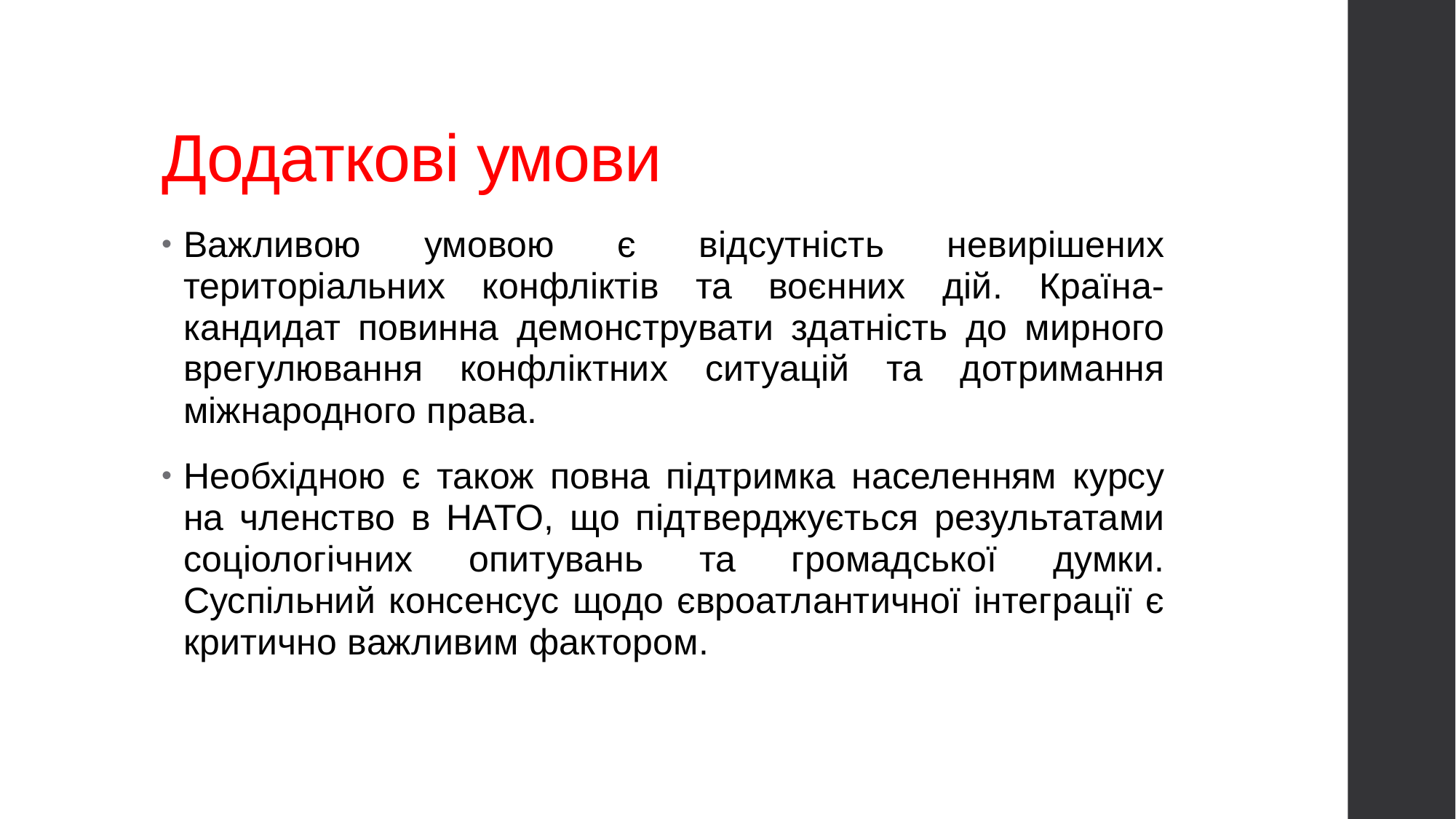

# Додаткові умови
Важливою умовою є відсутність невирішених територіальних конфліктів та воєнних дій. Країна-кандидат повинна демонструвати здатність до мирного врегулювання конфліктних ситуацій та дотримання міжнародного права.
Необхідною є також повна підтримка населенням курсу на членство в НАТО, що підтверджується результатами соціологічних опитувань та громадської думки. Суспільний консенсус щодо євроатлантичної інтеграції є критично важливим фактором.